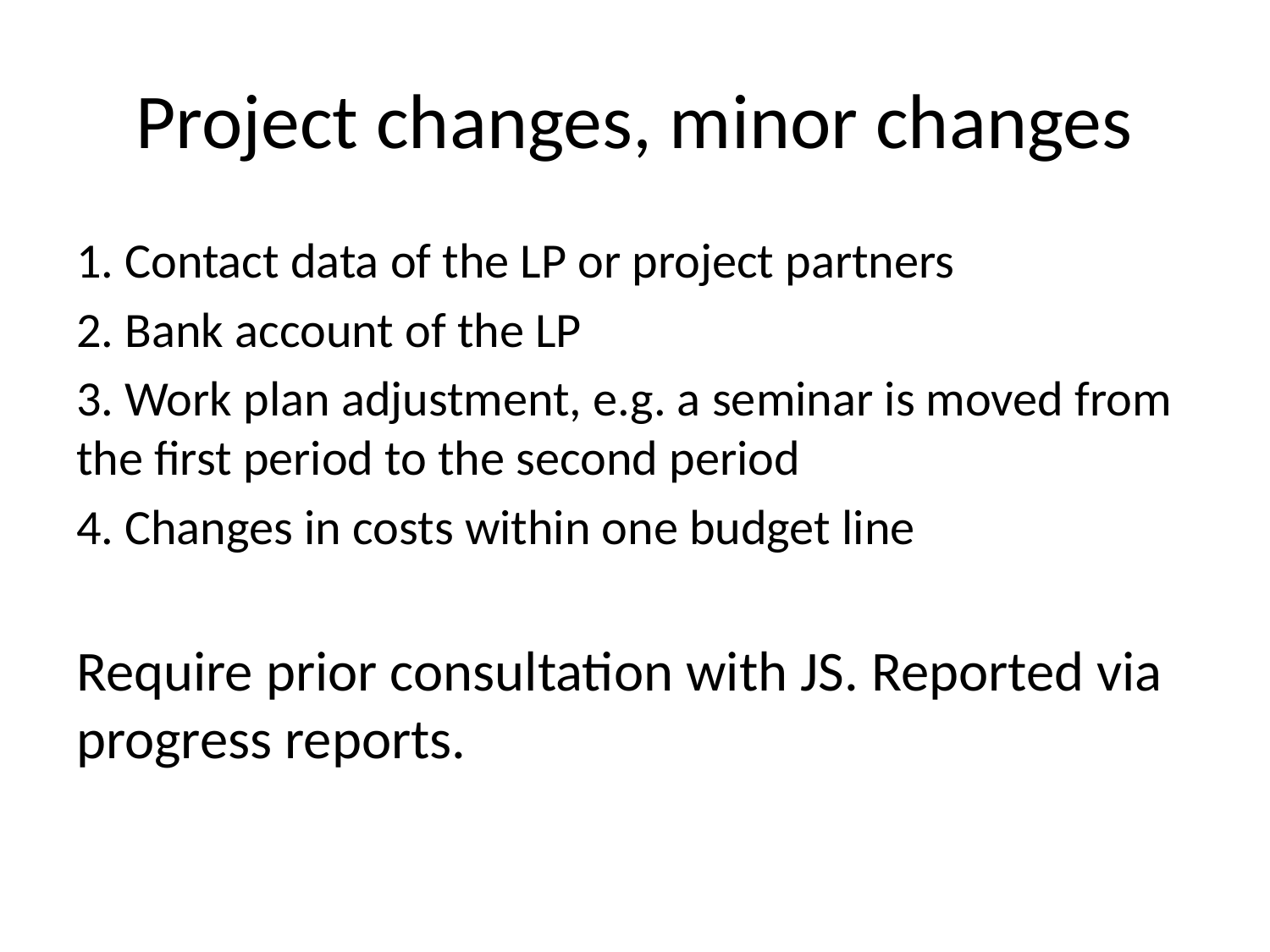

# Project changes, minor changes
1. Contact data of the LP or project partners
2. Bank account of the LP
3. Work plan adjustment, e.g. a seminar is moved from the first period to the second period
4. Changes in costs within one budget line

Require prior consultation with JS. Reported via progress reports.